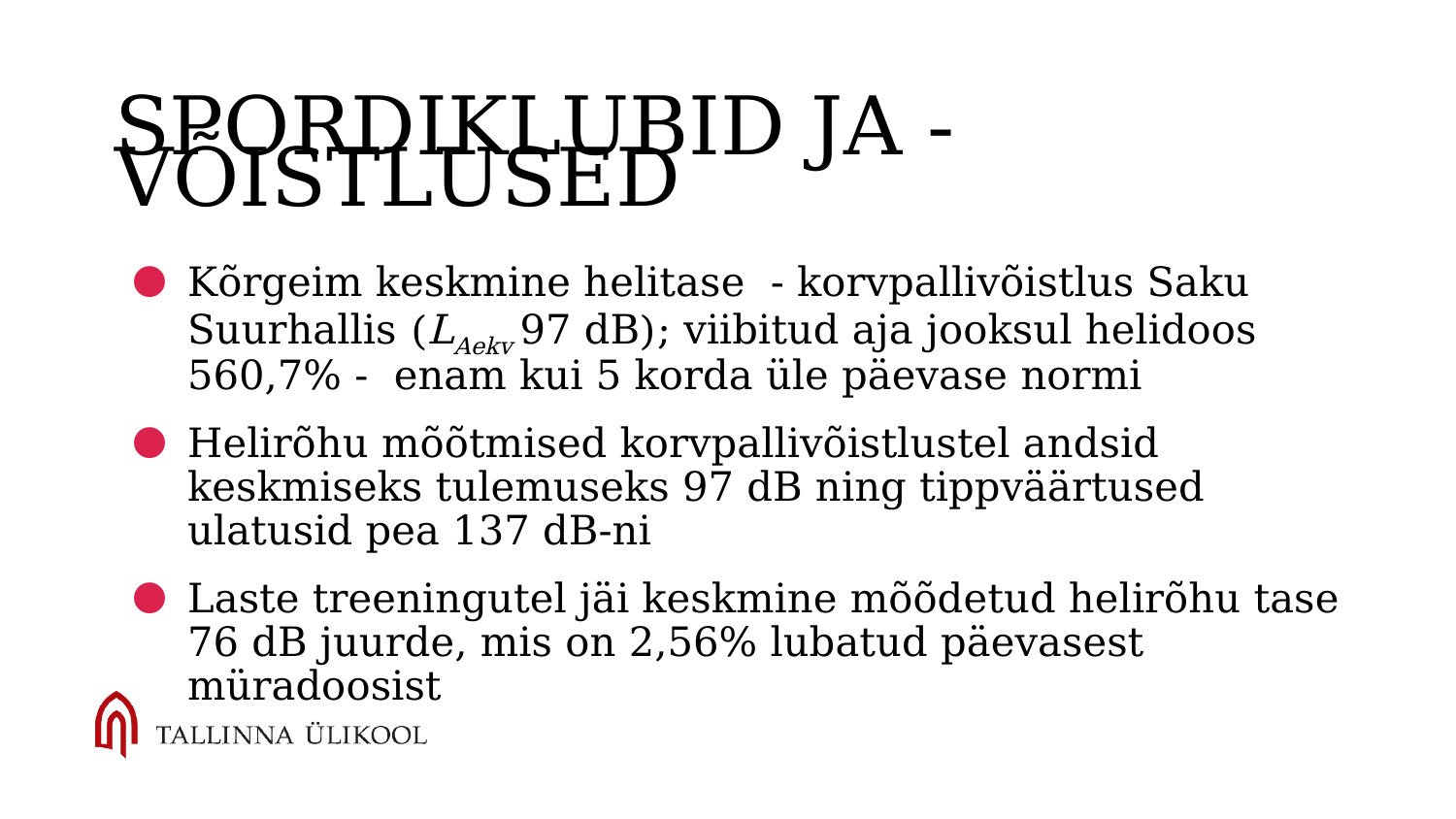

# SPORDIKLUBID JA -VÕISTLUSED
Kõrgeim keskmine helitase  - korvpallivõistlus Saku Suurhallis (LAekv 97 dB); viibitud aja jooksul helidoos 560,7% -  enam kui 5 korda üle päevase normi
Helirõhu mõõtmised korvpallivõistlustel andsid keskmiseks tulemuseks 97 dB ning tippväärtused ulatusid pea 137 dB-ni
Laste treeningutel jäi keskmine mõõdetud helirõhu tase 76 dB juurde, mis on 2,56% lubatud päevasest müradoosist